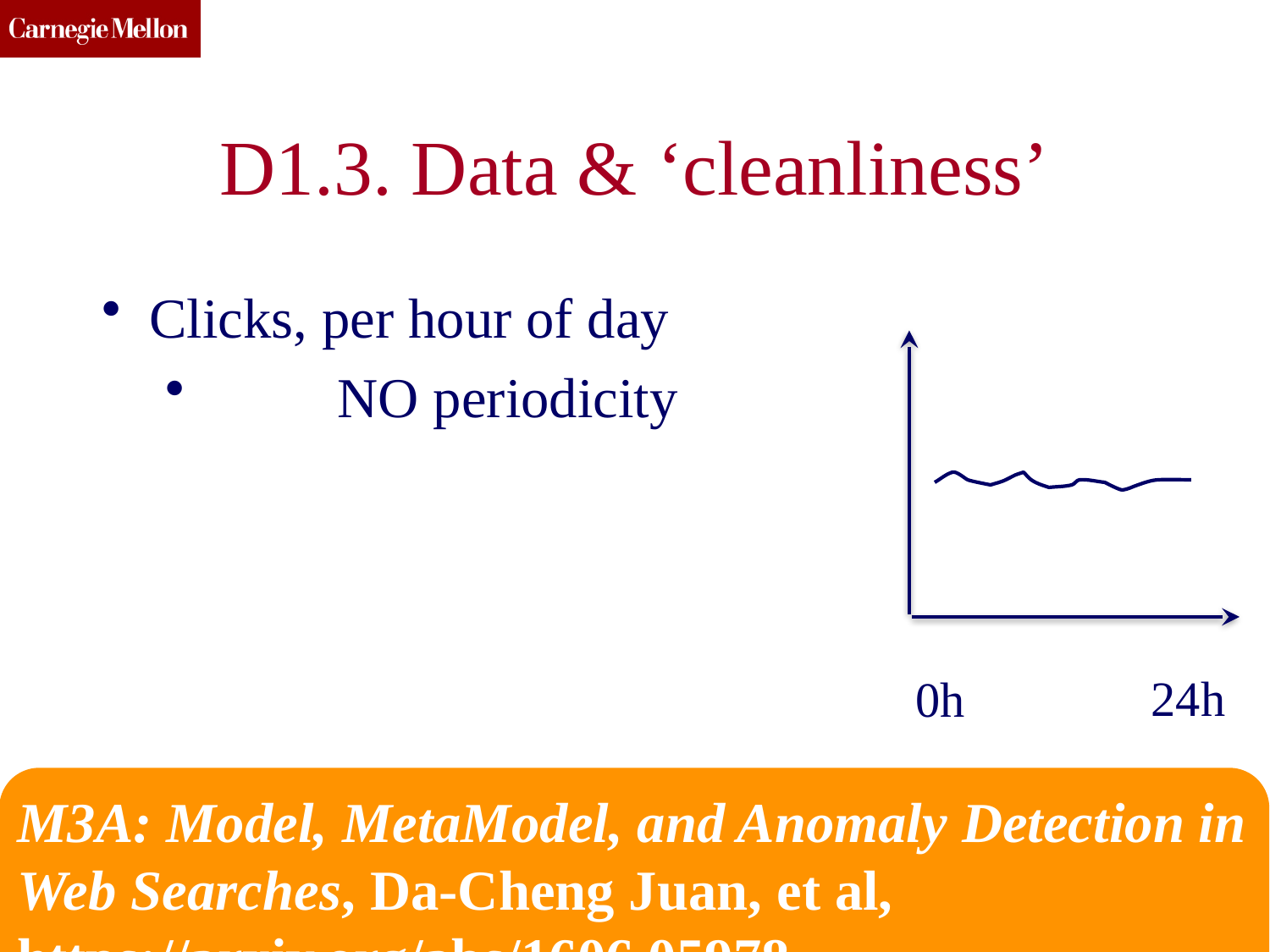

D1.3. Data & ‘cleanliness’
Clicks, per hour of day
	NO periodicity

24h
0h
M3A: Model, MetaModel, and Anomaly Detection in Web Searches, Da-Cheng Juan, et al, https://arxiv.org/abs/1606.05978
PAKDD'18
C. Faloutsos
27